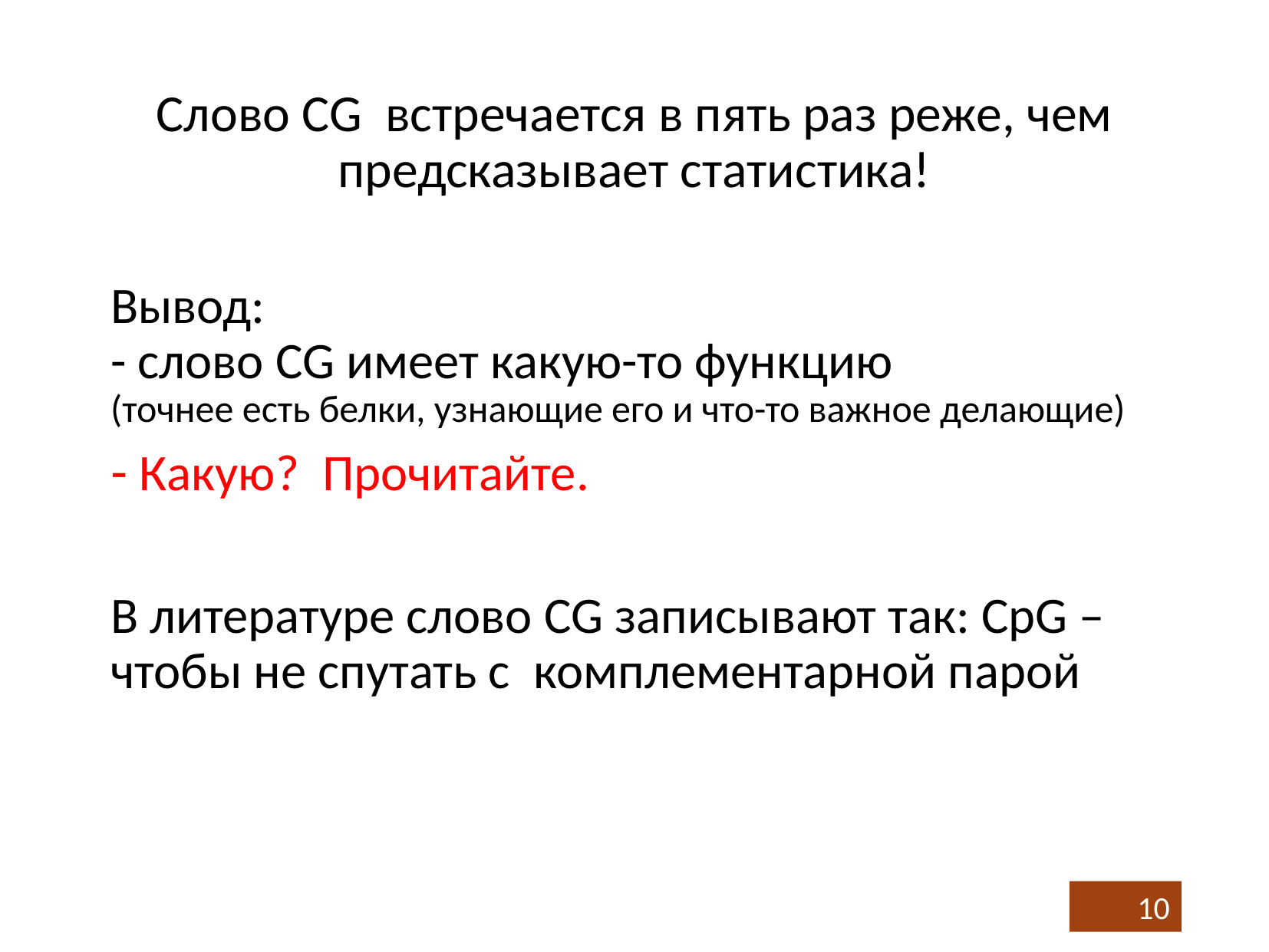

# Слово CG  встречается в пять раз реже, чем предсказывает статистика!
Вывод:
- слово CG имеет какую-то функцию
(точнее есть белки, узнающие его и что-то важное делающие)
Какую?  Прочитайте.

В литературе слово CG записывают так: CpG – чтобы не спутать с  комплементарной парой

10